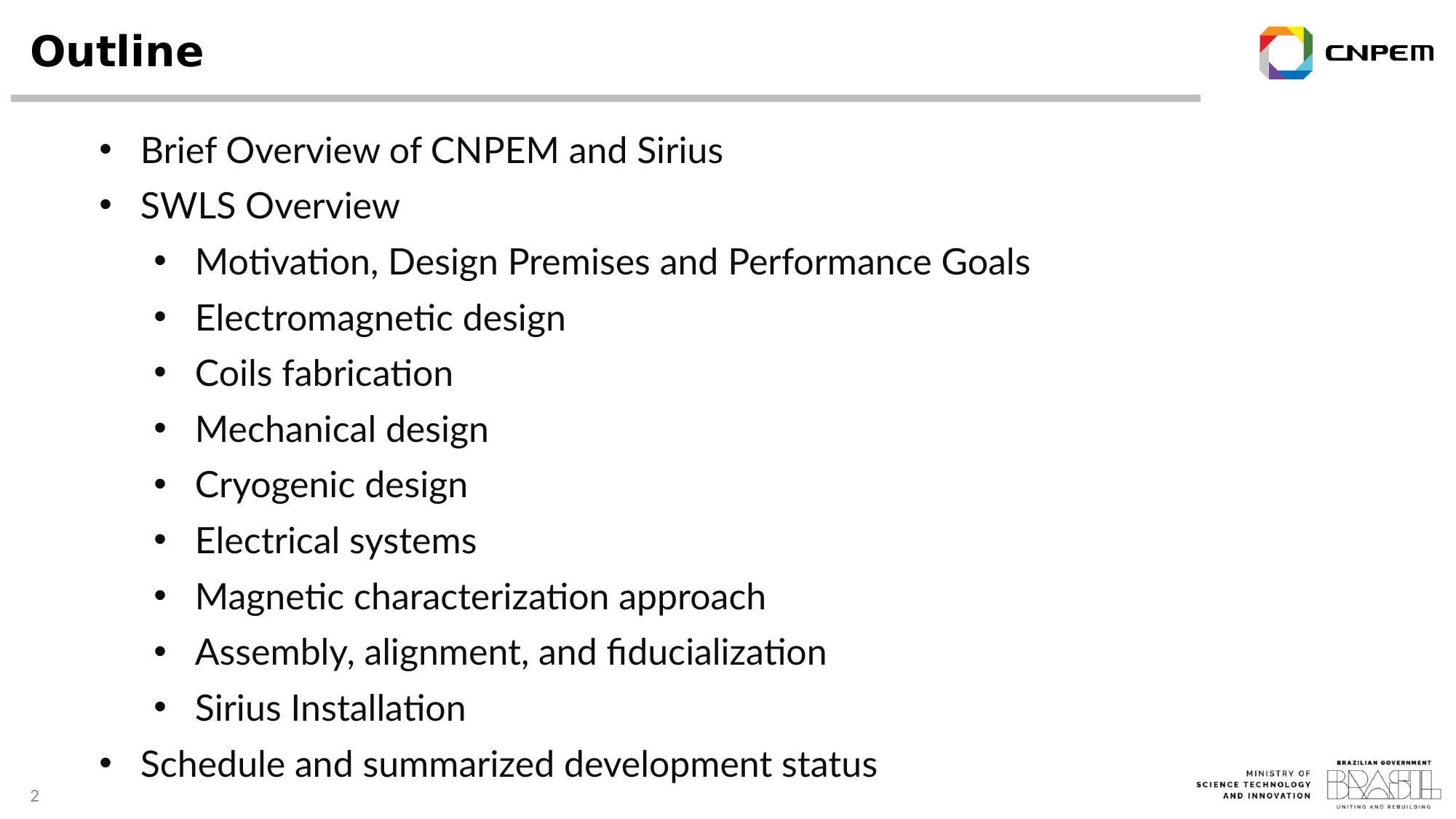

Outline
Brief Overview of CNPEM and Sirius
SWLS Overview
Motivation, Design Premises and Performance Goals
Electromagnetic design
Coils fabrication
Mechanical design
Cryogenic design
Electrical systems
Magnetic characterization approach
Assembly, alignment, and fiducialization
Sirius Installation
Schedule and summarized development status
2